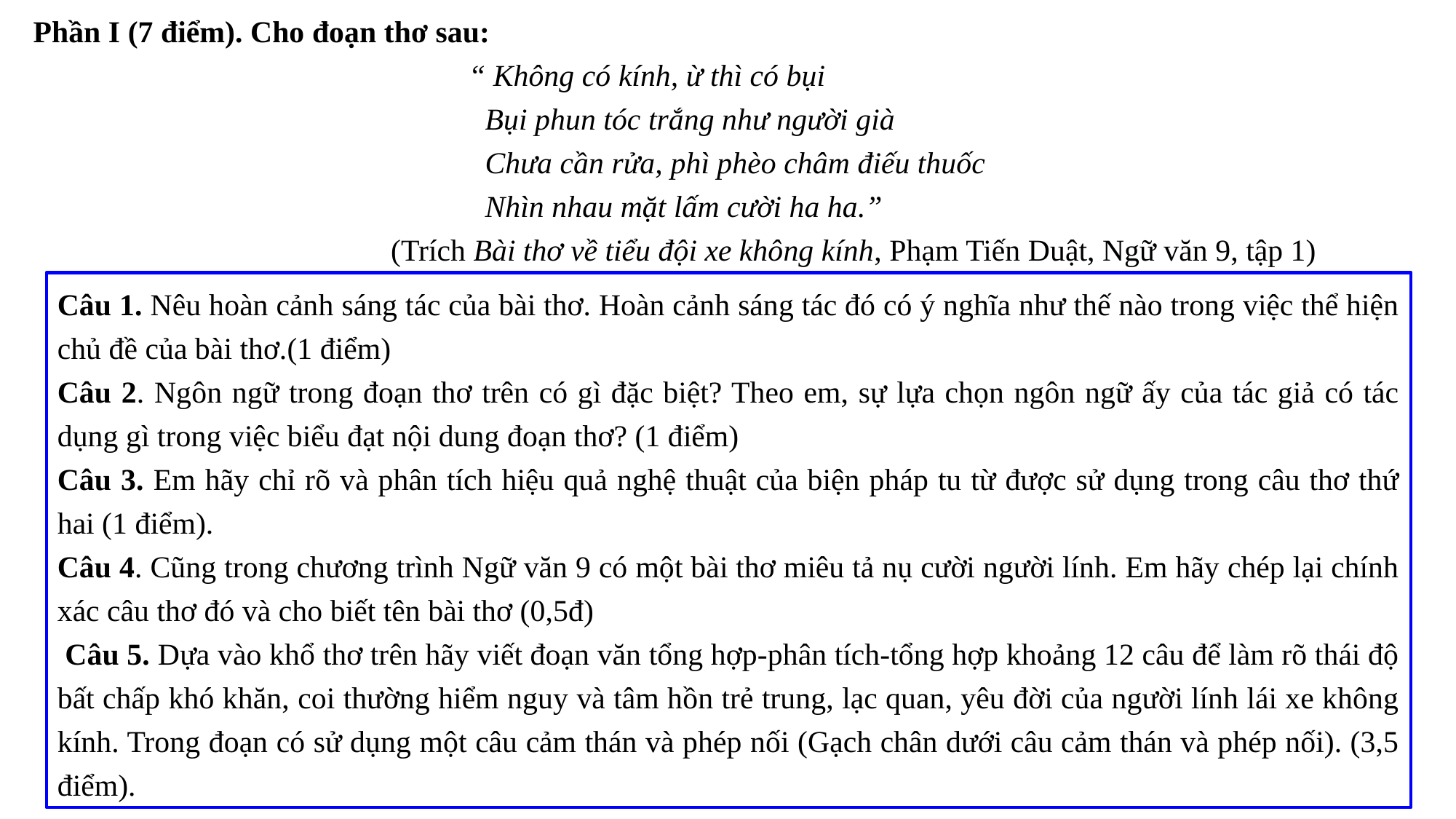

Phần I (7 điểm). Cho đoạn thơ sau:
                                                               “ Không có kính, ừ thì có bụi
  Bụi phun tóc trắng như người già
  Chưa cần rửa, phì phèo châm điếu thuốc
  Nhìn nhau mặt lấm cười ha ha.”
                                       (Trích Bài thơ về tiểu đội xe không kính, Phạm Tiến Duật, Ngữ văn 9, tập 1)
Câu 1. Nêu hoàn cảnh sáng tác của bài thơ. Hoàn cảnh sáng tác đó có ý nghĩa như thế nào trong việc thể hiện chủ đề của bài thơ.(1 điểm)
Câu 2. Ngôn ngữ trong đoạn thơ trên có gì đặc biệt? Theo em, sự lựa chọn ngôn ngữ ấy của tác giả có tác dụng gì trong việc biểu đạt nội dung đoạn thơ? (1 điểm)
Câu 3. Em hãy chỉ rõ và phân tích hiệu quả nghệ thuật của biện pháp tu từ được sử dụng trong câu thơ thứ hai (1 điểm).
Câu 4. Cũng trong chương trình Ngữ văn 9 có một bài thơ miêu tả nụ cười người lính. Em hãy chép lại chính xác câu thơ đó và cho biết tên bài thơ (0,5đ)
 Câu 5. Dựa vào khổ thơ trên hãy viết đoạn văn tổng hợp-phân tích-tổng hợp khoảng 12 câu để làm rõ thái độ bất chấp khó khăn, coi thường hiểm nguy và tâm hồn trẻ trung, lạc quan, yêu đời của người lính lái xe không kính. Trong đoạn có sử dụng một câu cảm thán và phép nối (Gạch chân dưới câu cảm thán và phép nối). (3,5 điểm).